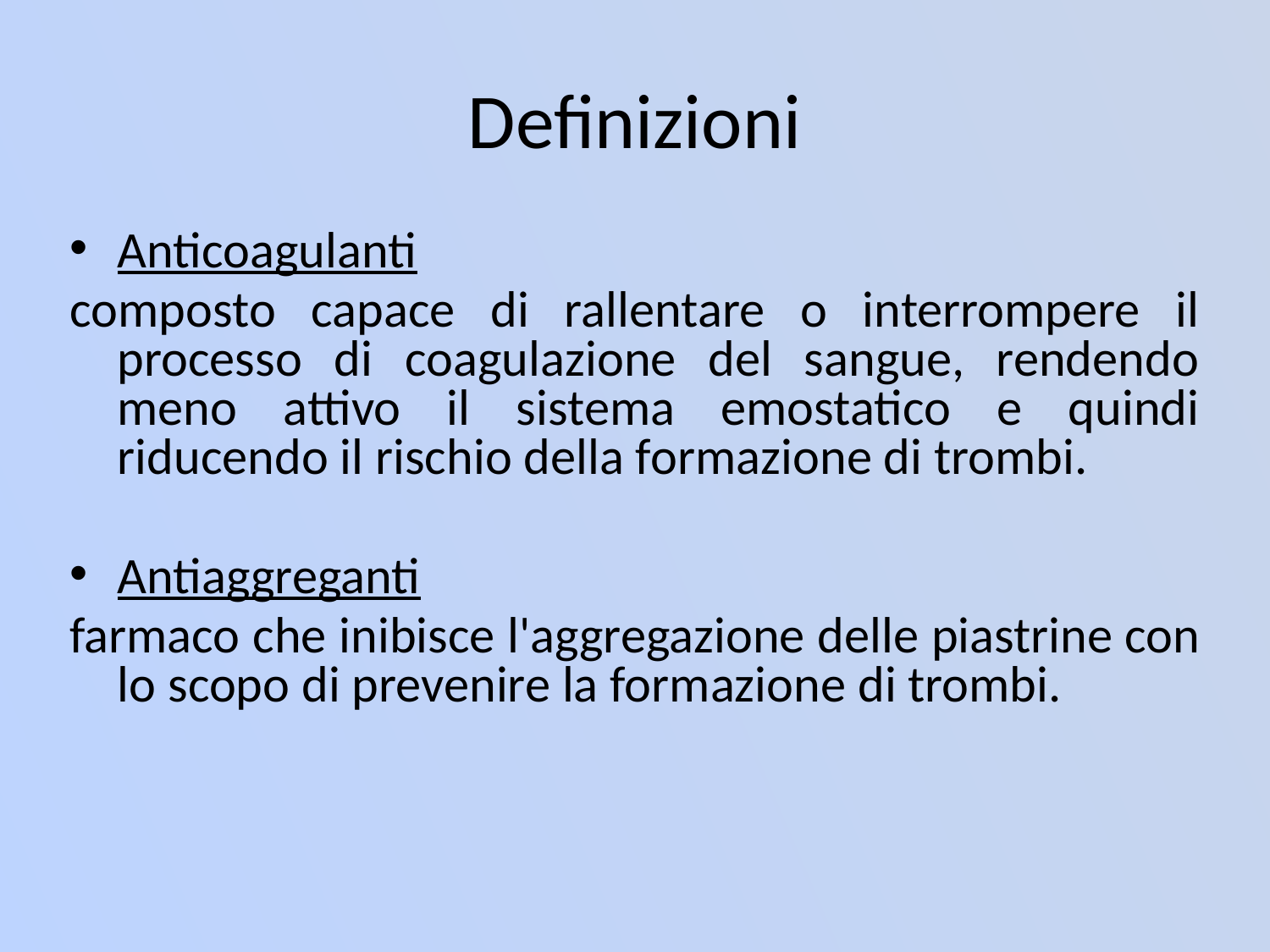

# Definizioni
Anticoagulanti
composto capace di rallentare o interrompere il processo di coagulazione del sangue, rendendo meno attivo il sistema emostatico e quindi riducendo il rischio della formazione di trombi.

Antiaggreganti
farmaco che inibisce l'aggregazione delle piastrine con lo scopo di prevenire la formazione di trombi.